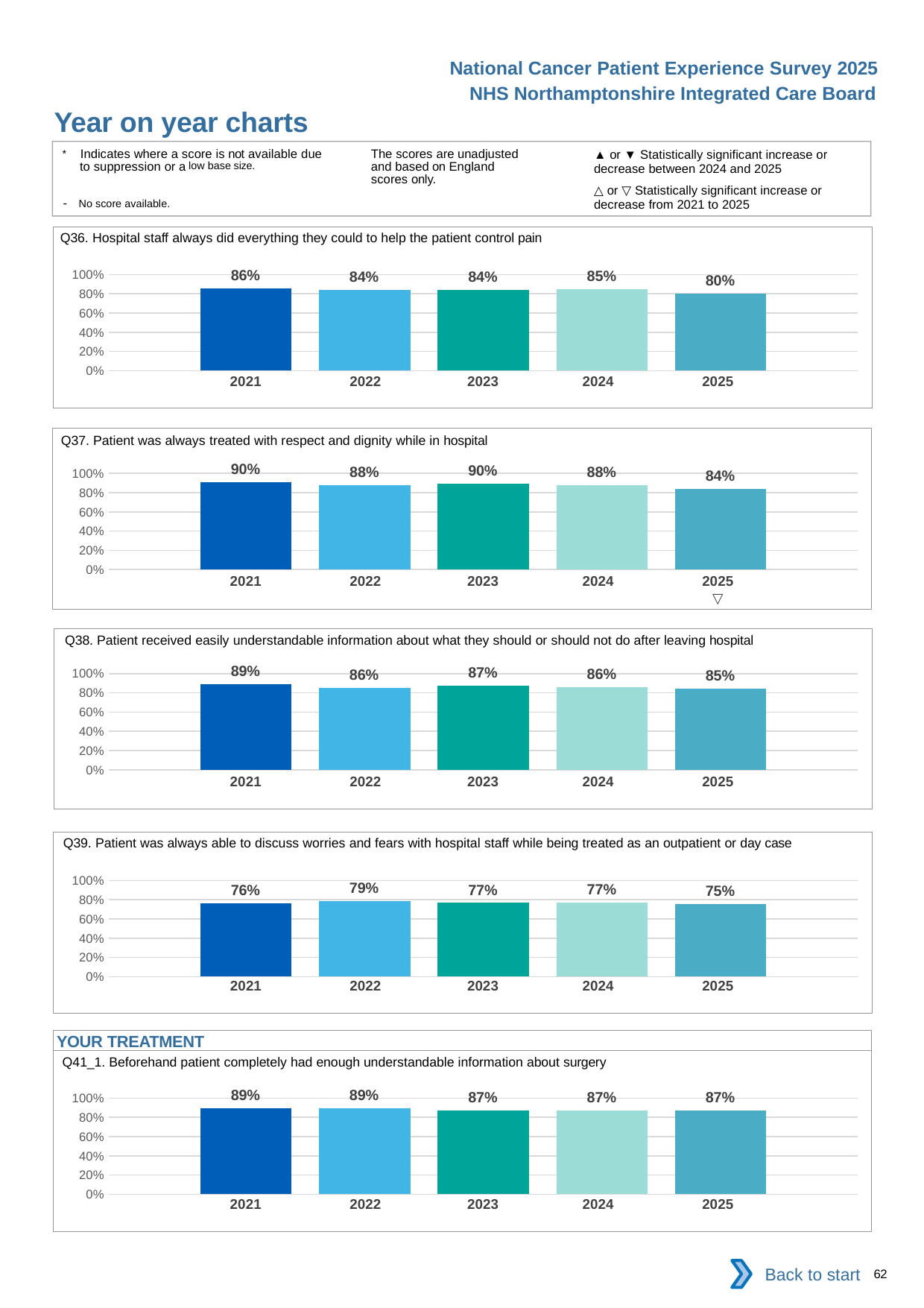

National Cancer Patient Experience Survey 2025
NHS Northamptonshire Integrated Care Board
Year on year charts (7)

The scores are unadjusted and based on England scores only.
*  Indicates where a score is not available due to suppression or a low base size.
- No score available.
▲ or ▼ Statistically significant increase or decrease between 2024 and 2025
△ or ▽ Statistically significant increase or decrease from 2021 to 2025
Q36. Hospital staff always did everything they could to help the patient control pain

### Chart

| Category | 2021 | 2022 | 2023 | 2024 | 2025 |
|---|---|---|---|---|---|
| Category 1 | 0.8593351 | 0.8384615 | 0.8439153 | 0.8508998 | 0.8044077 |
| 2021 | 2022 | 2023 | 2024 | 2025 |
| --- | --- | --- | --- | --- |
|  |  |  |  |  |
Q37. Patient was always treated with respect and dignity while in hospital

### Chart

| Category | 2021 | 2022 | 2023 | 2024 | 2025 |
|---|---|---|---|---|---|
| Category 1 | 0.9048672 | 0.8797327 | 0.8963964 | 0.8787186 | 0.8410758 |
| 2021 | 2022 | 2023 | 2024 | 2025 |
| --- | --- | --- | --- | --- |
|  |  |  |  | ▽ |
Q38. Patient received easily understandable information about what they should or should not do after leaving hospital

### Chart

| Category | 2021 | 2022 | 2023 | 2024 | 2025 |
|---|---|---|---|---|---|
| Category 1 | 0.8876405 | 0.8552036 | 0.8715596 | 0.8561321 | 0.8471178 |
| 2021 | 2022 | 2023 | 2024 | 2025 |
| --- | --- | --- | --- | --- |
|  |  |  |  |  |
Q39. Patient was always able to discuss worries and fears with hospital staff while being treated as an outpatient or day case

### Chart

| Category | 2021 | 2022 | 2023 | 2024 | 2025 |
|---|---|---|---|---|---|
| Category 1 | 0.7617135 | 0.7859008 | 0.7669173 | 0.7676144 | 0.7546667 |
| 2021 | 2022 | 2023 | 2024 | 2025 |
| --- | --- | --- | --- | --- |
|  |  |  |  |  |
YOUR TREATMENT
Q41_1. Beforehand patient completely had enough understandable information about surgery

### Chart

| Category | 2021 | 2022 | 2023 | 2024 | 2025 |
|---|---|---|---|---|---|
| Category 1 | 0.8922495 | 0.8913044 | 0.872 | 0.8727984 | 0.8722944 |
| 2021 | 2022 | 2023 | 2024 | 2025 |
| --- | --- | --- | --- | --- |
|  |  |  |  |  |
Back to start

62